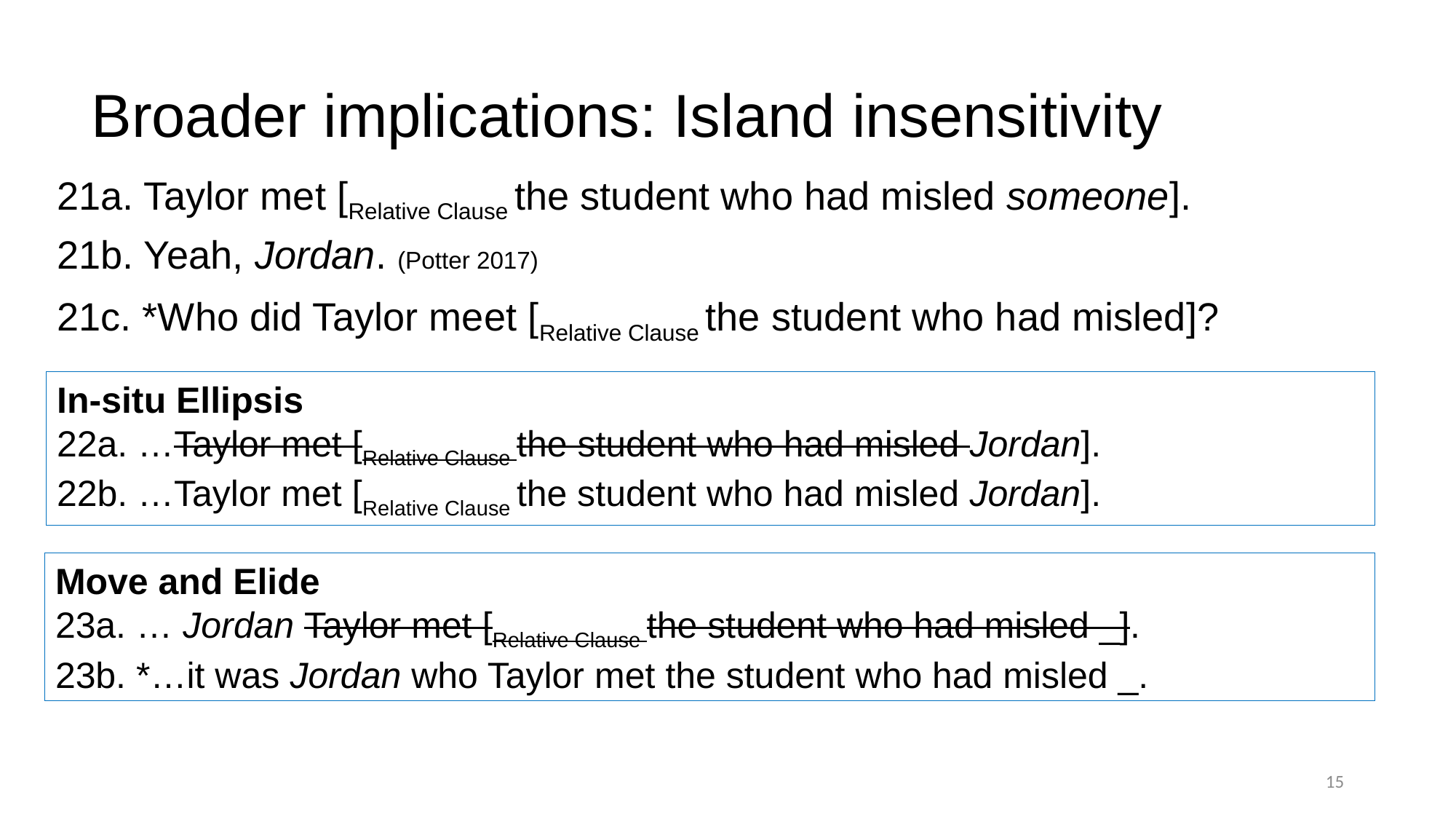

# Broader implications: Island insensitivity
21a. Taylor met [Relative Clause the student who had misled someone].
21b. Yeah, Jordan. (Potter 2017)
21c. *Who did Taylor meet [Relative Clause the student who had misled]?

In-situ Ellipsis
22a. …Taylor met [Relative Clause the student who had misled Jordan].
22b. …Taylor met [Relative Clause the student who had misled Jordan].
Move and Elide
23a. … Jordan Taylor met [Relative Clause the student who had misled _].
23b. *…it was Jordan who Taylor met the student who had misled _.
15